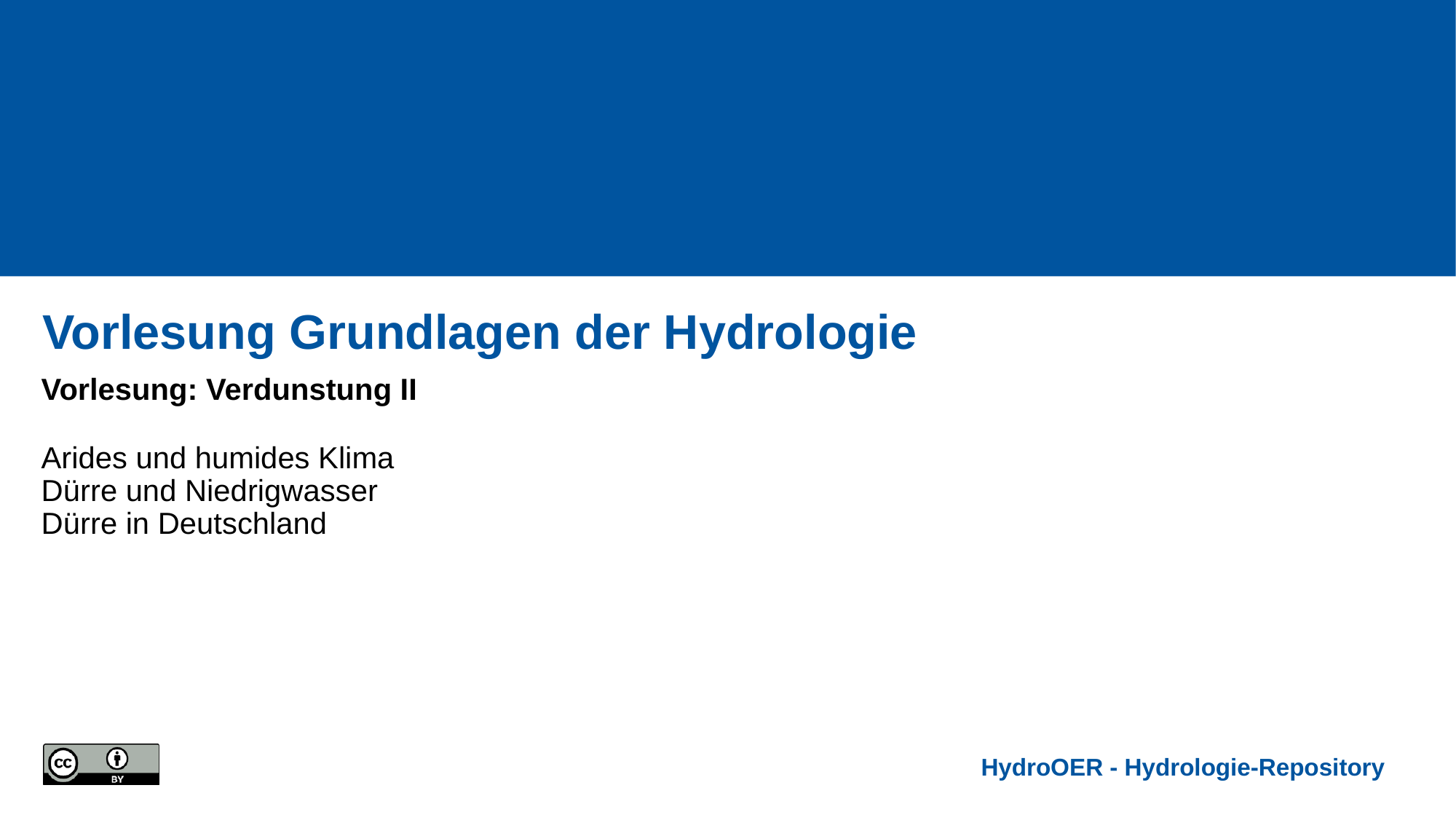

Vorlesung Grundlagen der Hydrologie
Vorlesung: Verdunstung II

Arides und humides Klima
Dürre und Niedrigwasser
Dürre in Deutschland